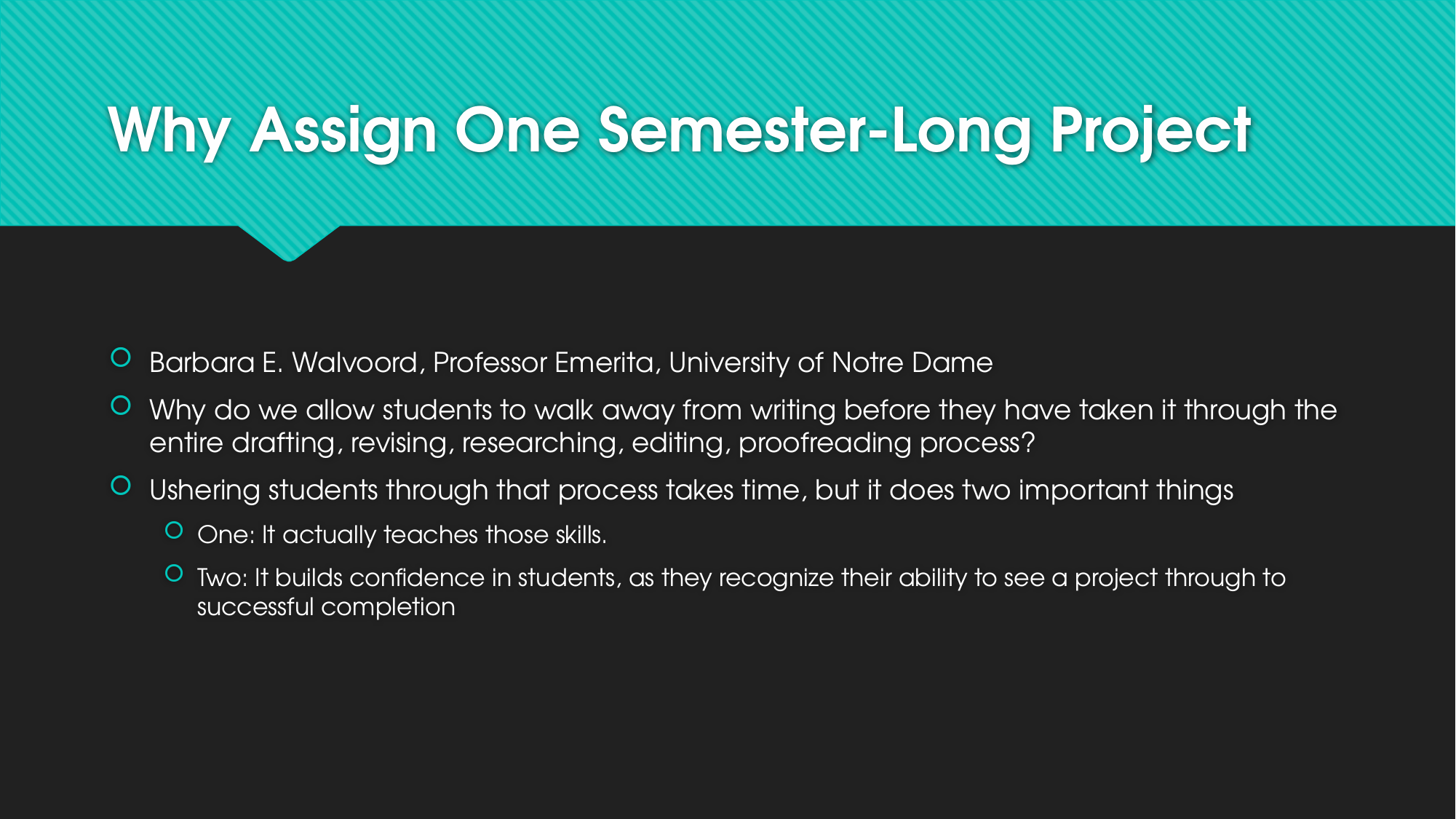

# Why Assign One Semester-Long Project
Barbara E. Walvoord, Professor Emerita, University of Notre Dame
Why do we allow students to walk away from writing before they have taken it through the entire drafting, revising, researching, editing, proofreading process?
Ushering students through that process takes time, but it does two important things
One: It actually teaches those skills.
Two: It builds confidence in students, as they recognize their ability to see a project through to successful completion